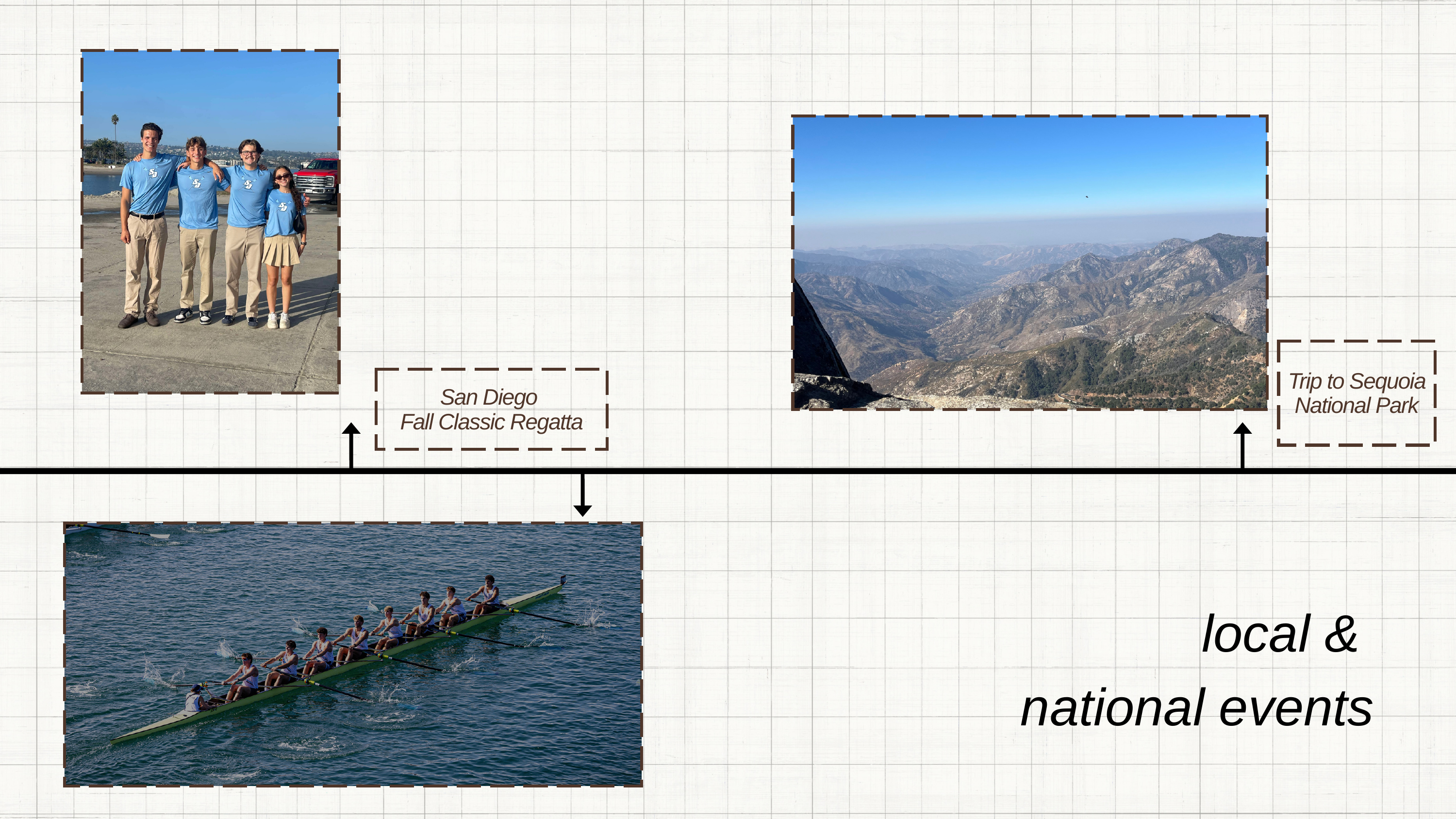

Trip to Sequoia National Park

San Diego
Fall Classic Regatta

local &
national events